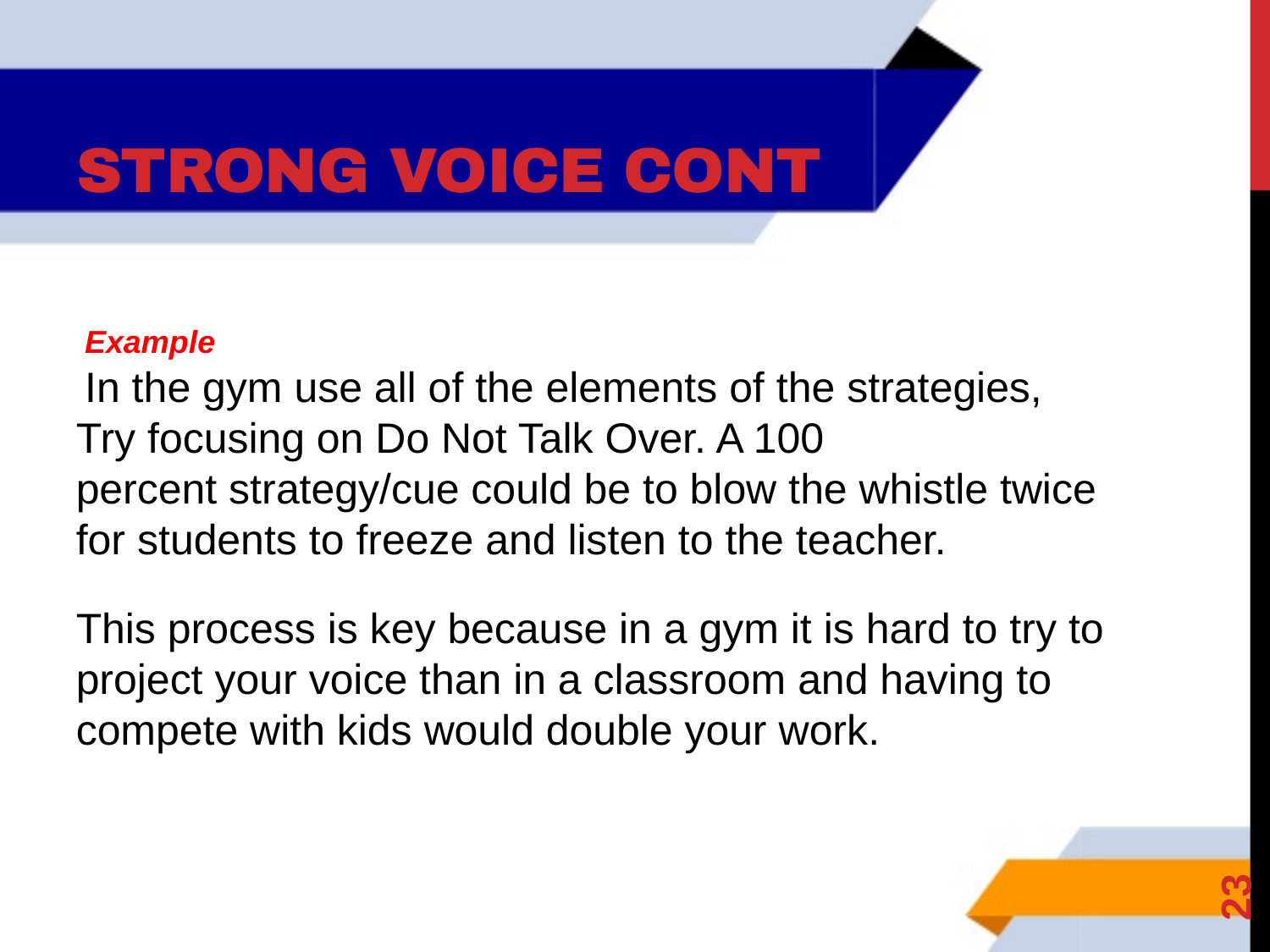

# Strong voice cont
 Example
 In the gym use all of the elements of the strategies,
Try focusing on Do Not Talk Over. A 100
percent strategy/cue could be to blow the whistle twice for students to freeze and listen to the teacher.

This process is key because in a gym it is hard to try to project your voice than in a classroom and having to compete with kids would double your work.

23